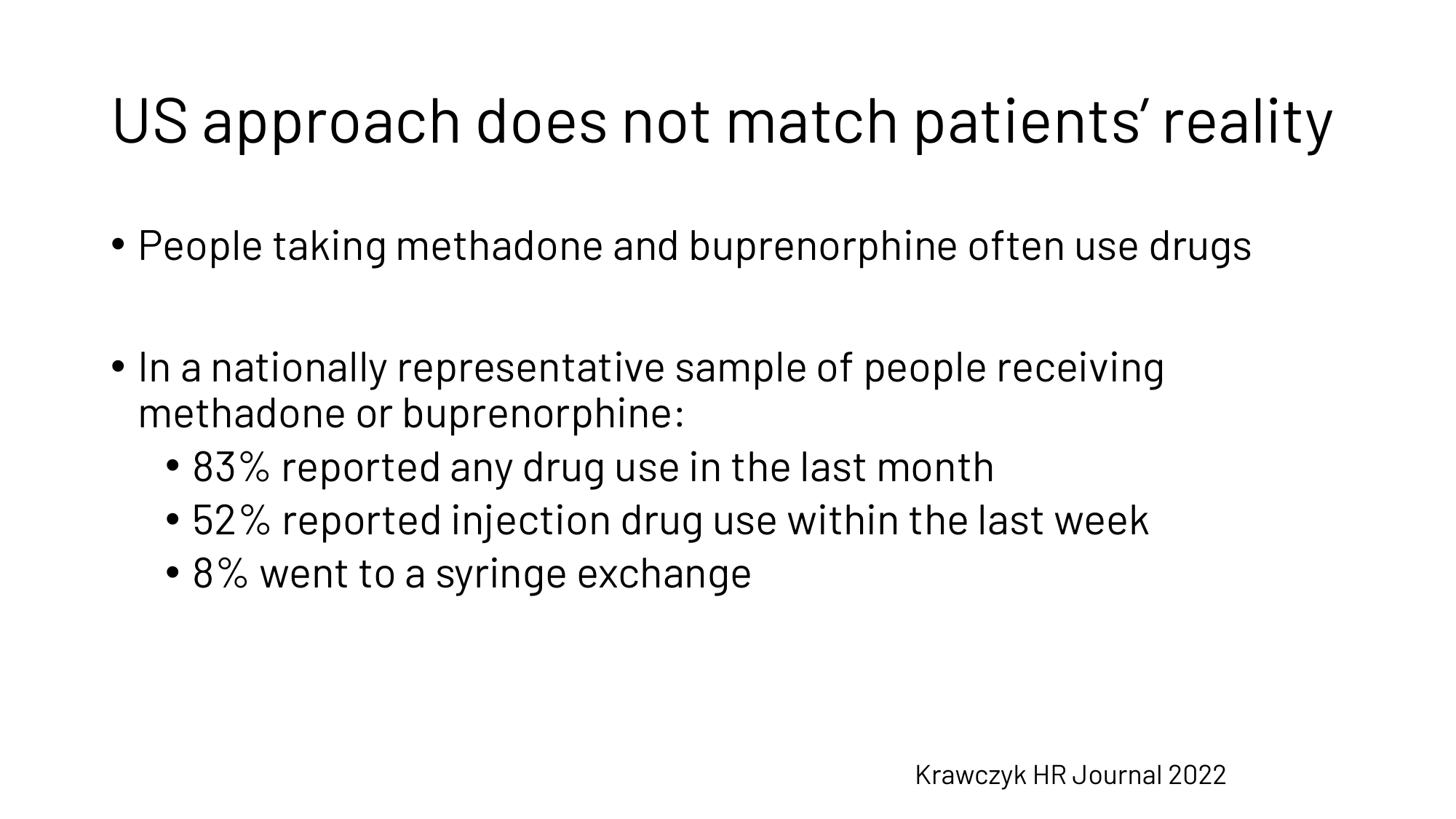

# US approach does not match patients’ reality
People taking methadone and buprenorphine often use drugs

In a nationally representative sample of people receiving methadone or buprenorphine:
83% reported any drug use in the last month
52% reported injection drug use within the last week
8% went to a syringe exchange
Krawczyk HR Journal 2022